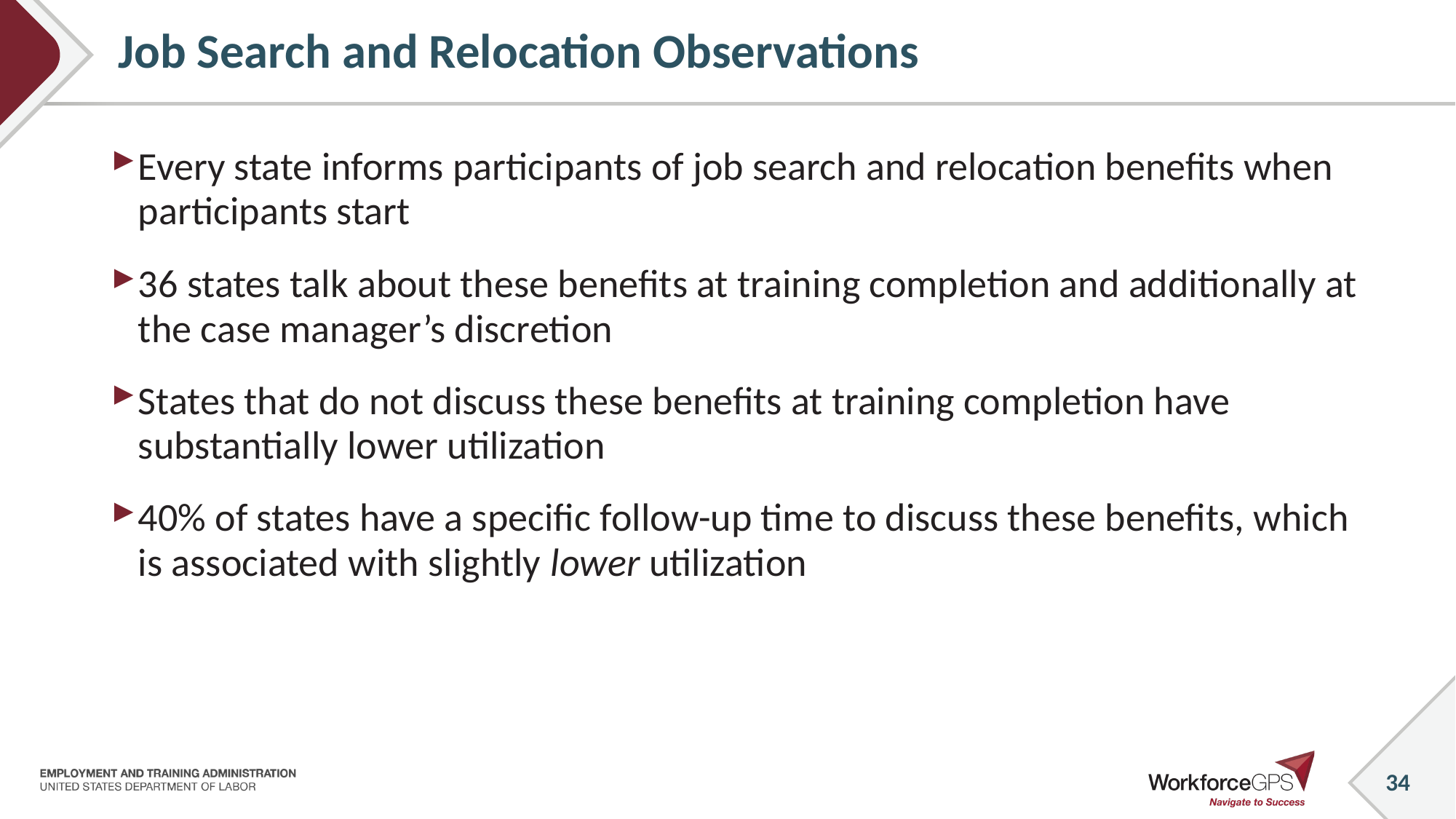

# Job Search and Relocation Observations
Every state informs participants of job search and relocation benefits when participants start
36 states talk about these benefits at training completion and additionally at the case manager’s discretion
States that do not discuss these benefits at training completion have substantially lower utilization
40% of states have a specific follow-up time to discuss these benefits, which is associated with slightly lower utilization

34